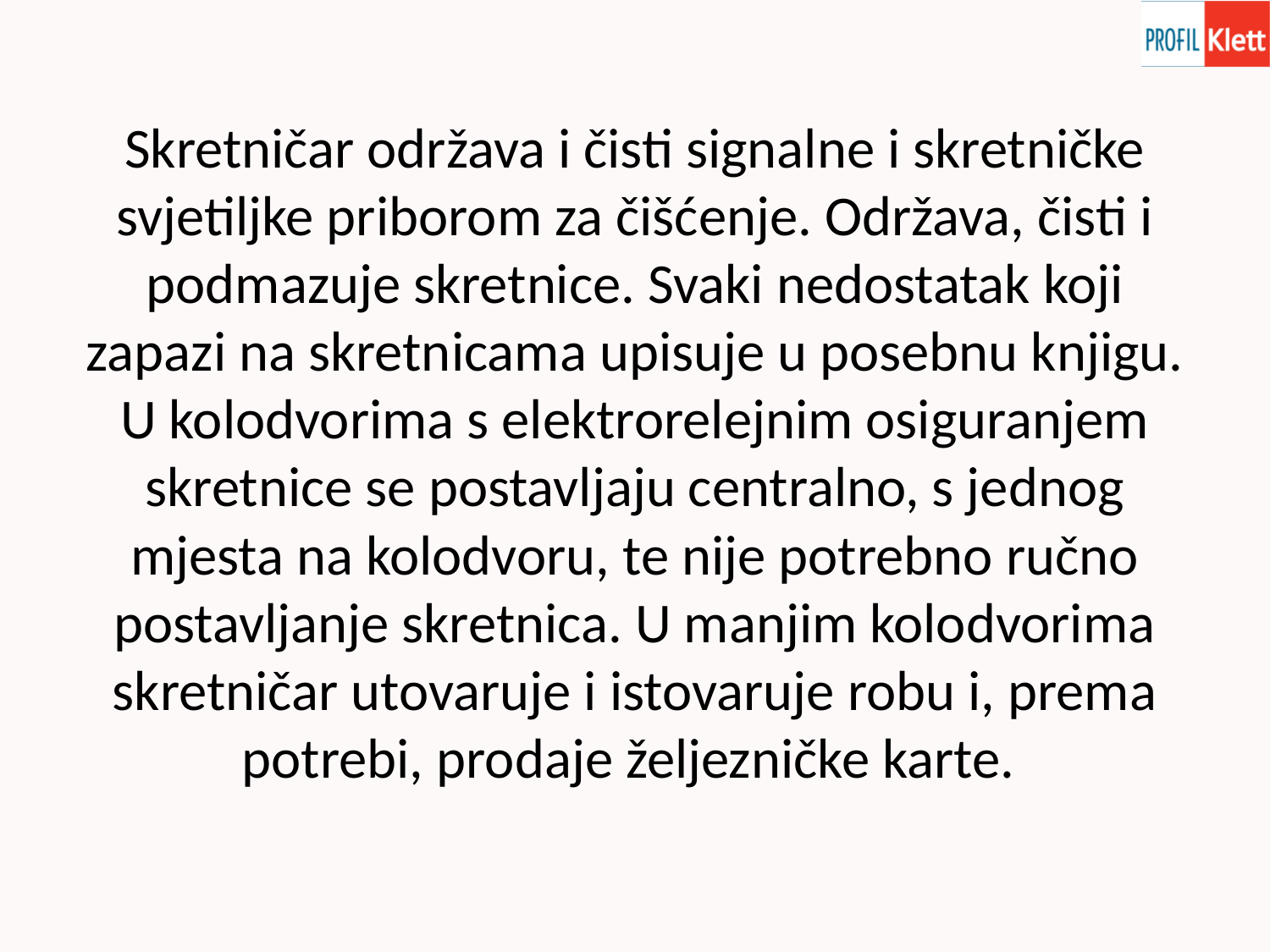

# Skretničar održava i čisti signalne i skretničke svjetiljke priborom za čišćenje. Održava, čisti i podmazuje skretnice. Svaki nedostatak koji zapazi na skretnicama upisuje u posebnu knjigu. U kolodvorima s elektrorelejnim osiguranjem skretnice se postavljaju centralno, s jednog mjesta na kolodvoru, te nije potrebno ručno postavljanje skretnica. U manjim kolodvorima skretničar utovaruje i istovaruje robu i, prema potrebi, prodaje željezničke karte.